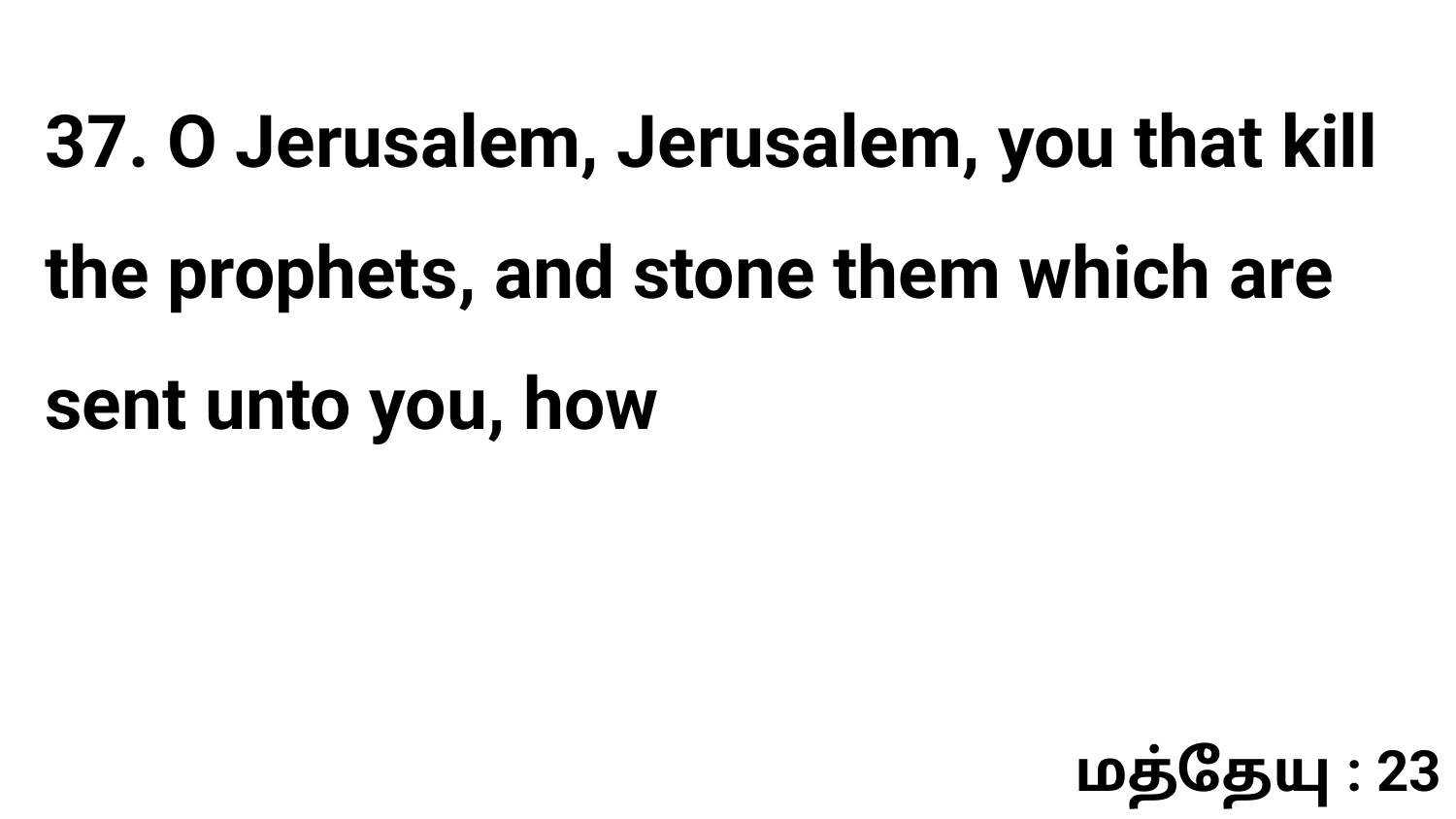

37. O Jerusalem, Jerusalem, you that kill the prophets, and stone them which are sent unto you, how
மத்தேயு : 23